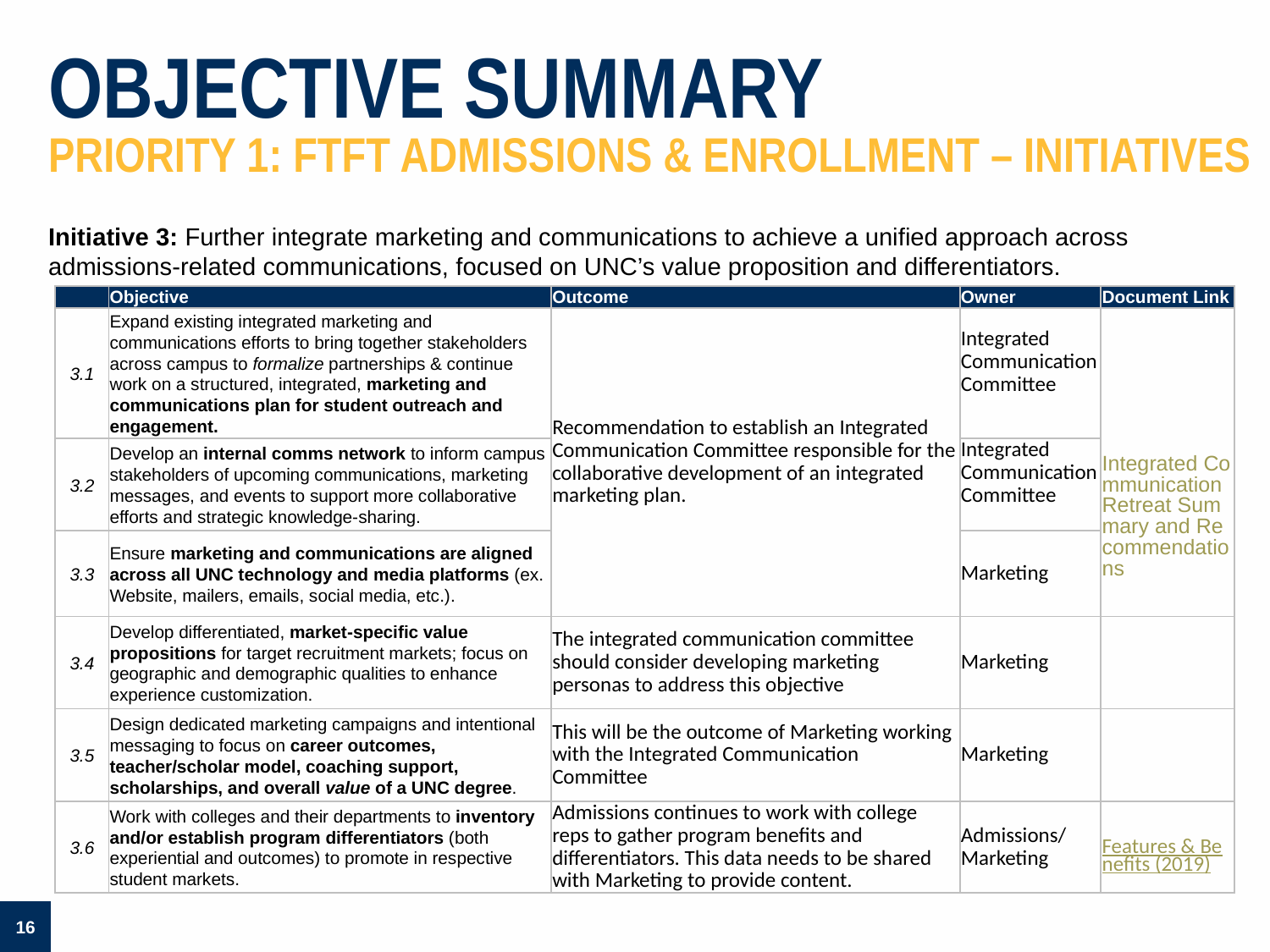

# OBJECTIVE SUMMARY priority 1: FTFT Admissions & Enrollment – initiatives
Initiative 3: Further integrate marketing and communications to achieve a unified approach across admissions-related communications, focused on UNC’s value proposition and differentiators.
|  | Objective | Outcome | Owner | Document Link |
| --- | --- | --- | --- | --- |
| 3.1 | Expand existing integrated marketing and communications efforts to bring together stakeholders across campus to formalize partnerships & continue work on a structured, integrated, marketing and communications plan for student outreach and engagement. | Recommendation to establish an Integrated Communication Committee responsible for the collaborative development of an integrated marketing plan. | Integrated Communication Committee | Integrated Communication Retreat Summary and Recommendations |
| 3.2 | Develop an internal comms network to inform campus stakeholders of upcoming communications, marketing messages, and events to support more collaborative efforts and strategic knowledge-sharing. |  | Integrated Communication Committee |  |
| 3.3 | Ensure marketing and communications are aligned across all UNC technology and media platforms (ex. Website, mailers, emails, social media, etc.). |  | Marketing |  |
| 3.4 | Develop differentiated, market-specific value propositions for target recruitment markets​; focus on geographic and demographic qualities to enhance experience customization. | The integrated communication committee should consider developing marketing personas to address this objective | Marketing |  |
| 3.5 | Design dedicated marketing campaigns and intentional messaging to focus on career outcomes, teacher/scholar model, coaching support, scholarships, and overall value of a UNC degree. | This will be the outcome of Marketing working with the Integrated Communication Committee | Marketing |  |
| 3.6 | Work with colleges and their departments to inventory and/or establish program differentiators (both experiential and outcomes) to promote in respective student markets. | Admissions continues to work with college reps to gather program benefits and differentiators. This data needs to be shared with Marketing to provide content. | Admissions/ Marketing | Features & Benefits (2019) |
16